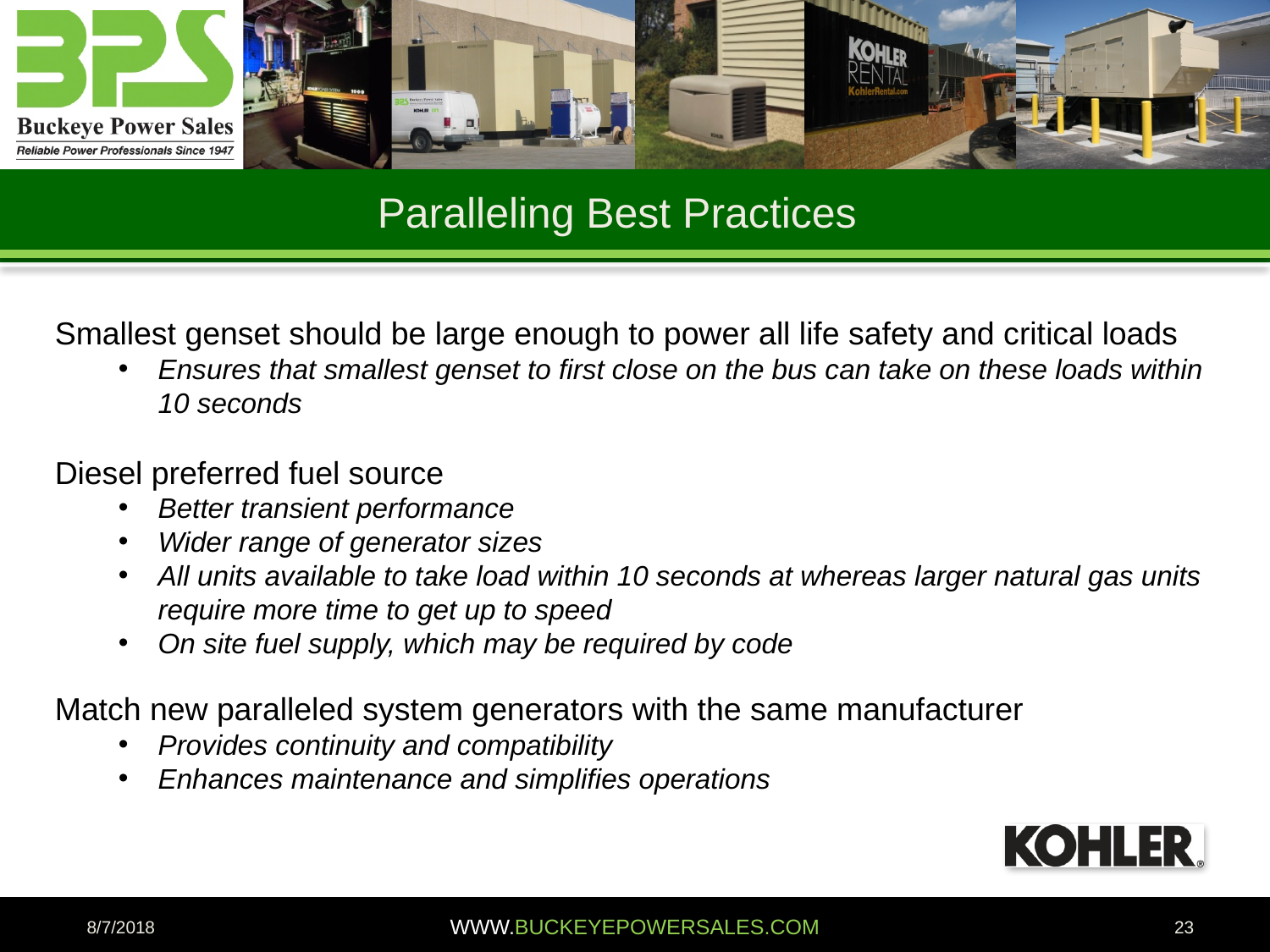

Paralleling Best Practices
Smallest genset should be large enough to power all life safety and critical loads
Ensures that smallest genset to first close on the bus can take on these loads within 10 seconds

Diesel preferred fuel source
Better transient performance
Wider range of generator sizes
All units available to take load within 10 seconds at whereas larger natural gas units require more time to get up to speed
On site fuel supply, which may be required by code

Match new paralleled system generators with the same manufacturer
Provides continuity and compatibility
Enhances maintenance and simplifies operations